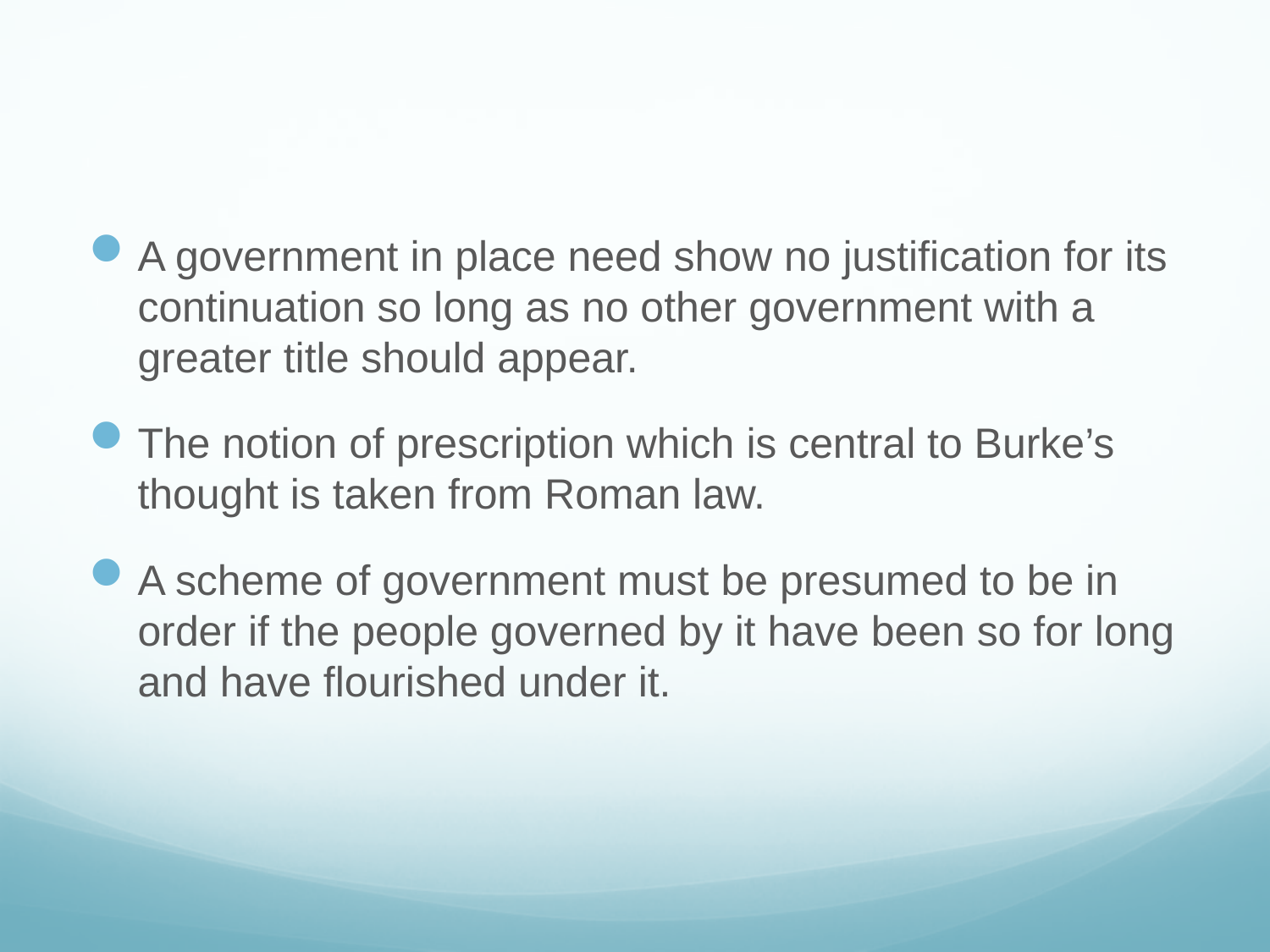

#
A government in place need show no justification for its continuation so long as no other government with a greater title should appear.
The notion of prescription which is central to Burke’s thought is taken from Roman law.
A scheme of government must be presumed to be in order if the people governed by it have been so for long and have flourished under it.